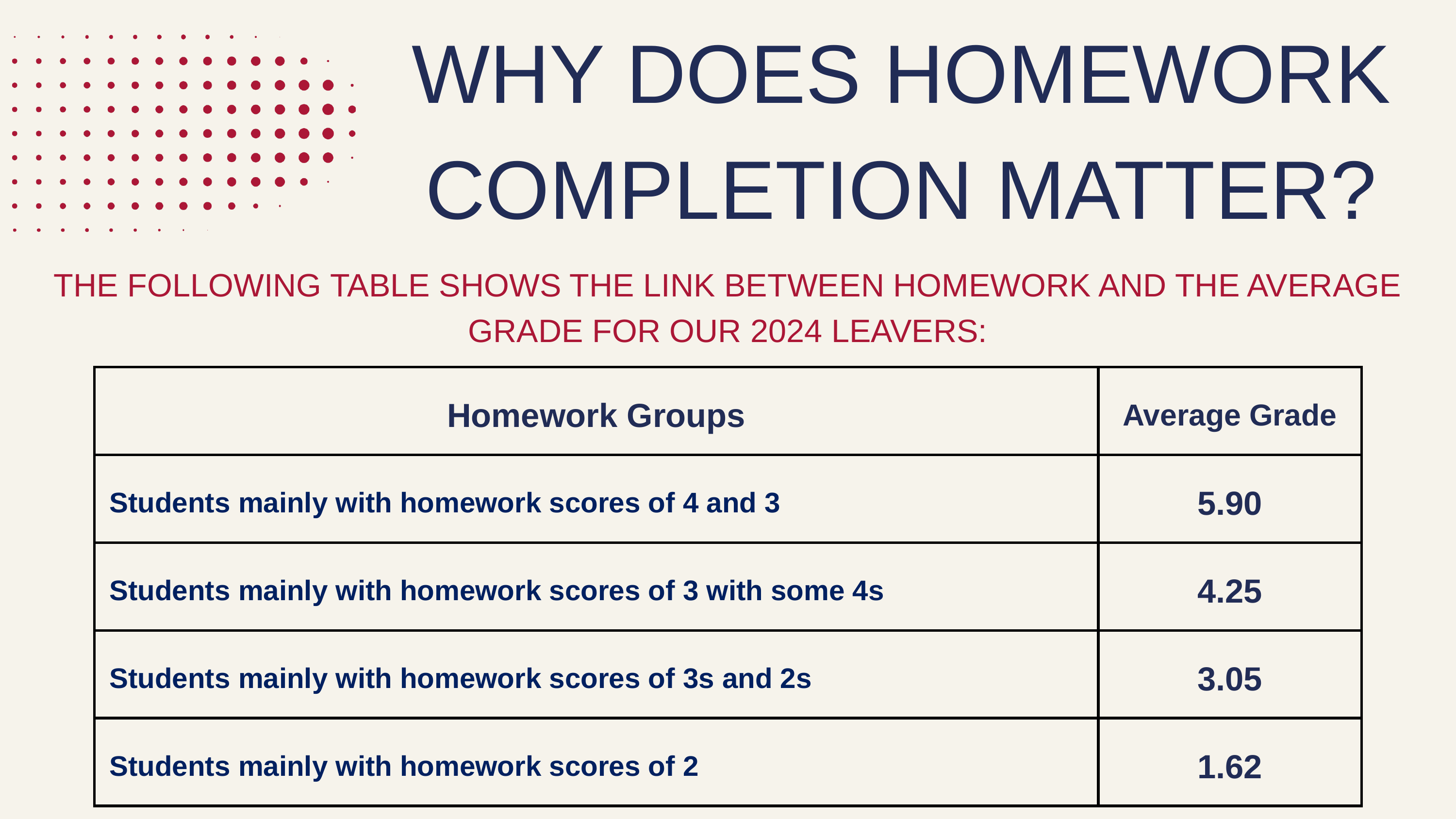

WHY DOES HOMEWORK COMPLETION MATTER?

THE FOLLOWING TABLE SHOWS THE LINK BETWEEN HOMEWORK AND THE AVERAGE GRADE FOR OUR 2024 LEAVERS:
| Homework Groups | Average Grade |
| --- | --- |
| Students mainly with homework scores of 4 and 3 | 5.90 |
| Students mainly with homework scores of 3 with some 4s | 4.25 |
| Students mainly with homework scores of 3s and 2s | 3.05 |
| Students mainly with homework scores of 2 | 1.62 |